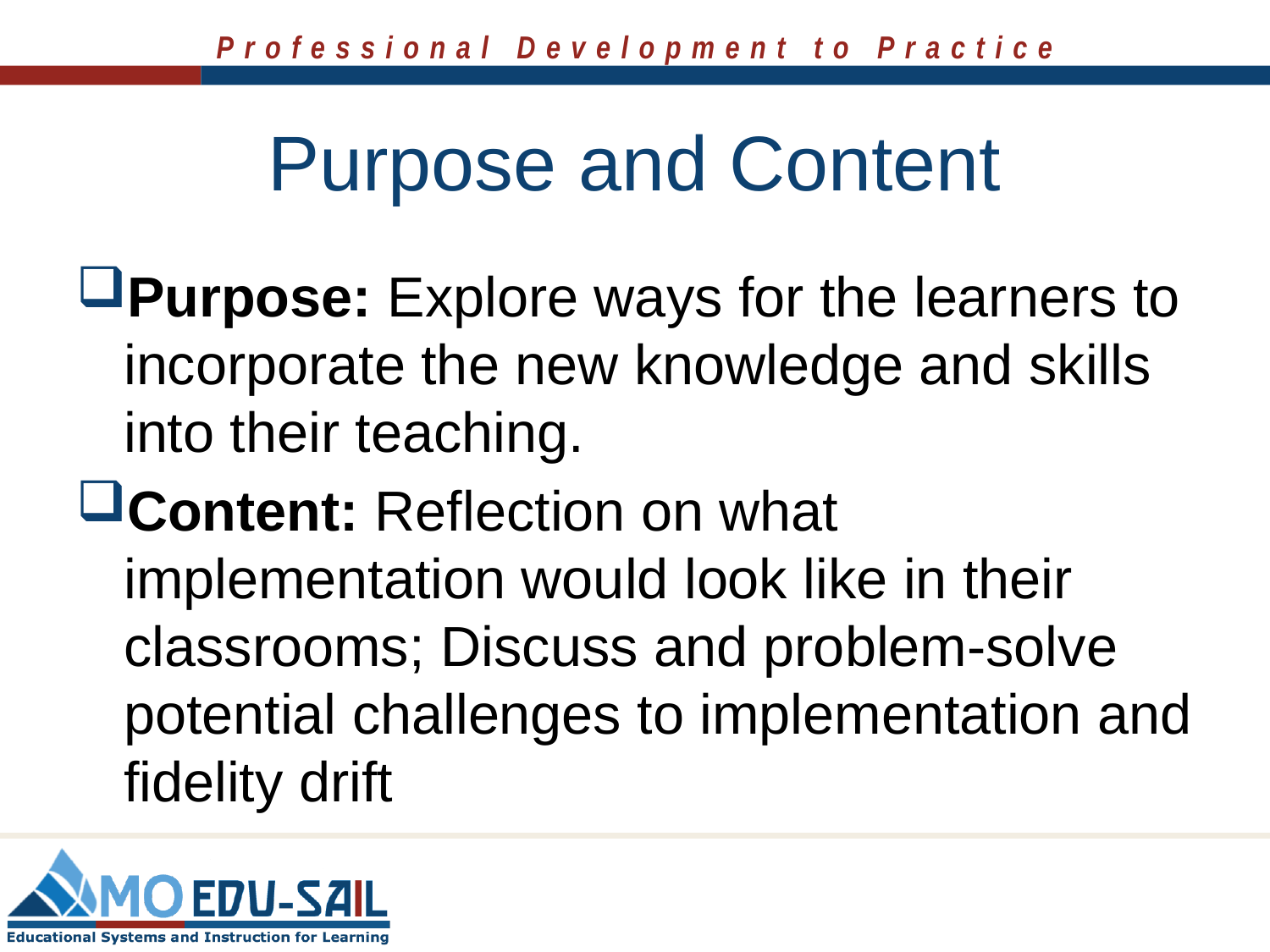

# Purpose and Content
Purpose: Explore ways for the learners to incorporate the new knowledge and skills into their teaching.
Content: Reflection on what implementation would look like in their classrooms; Discuss and problem-solve potential challenges to implementation and fidelity drift